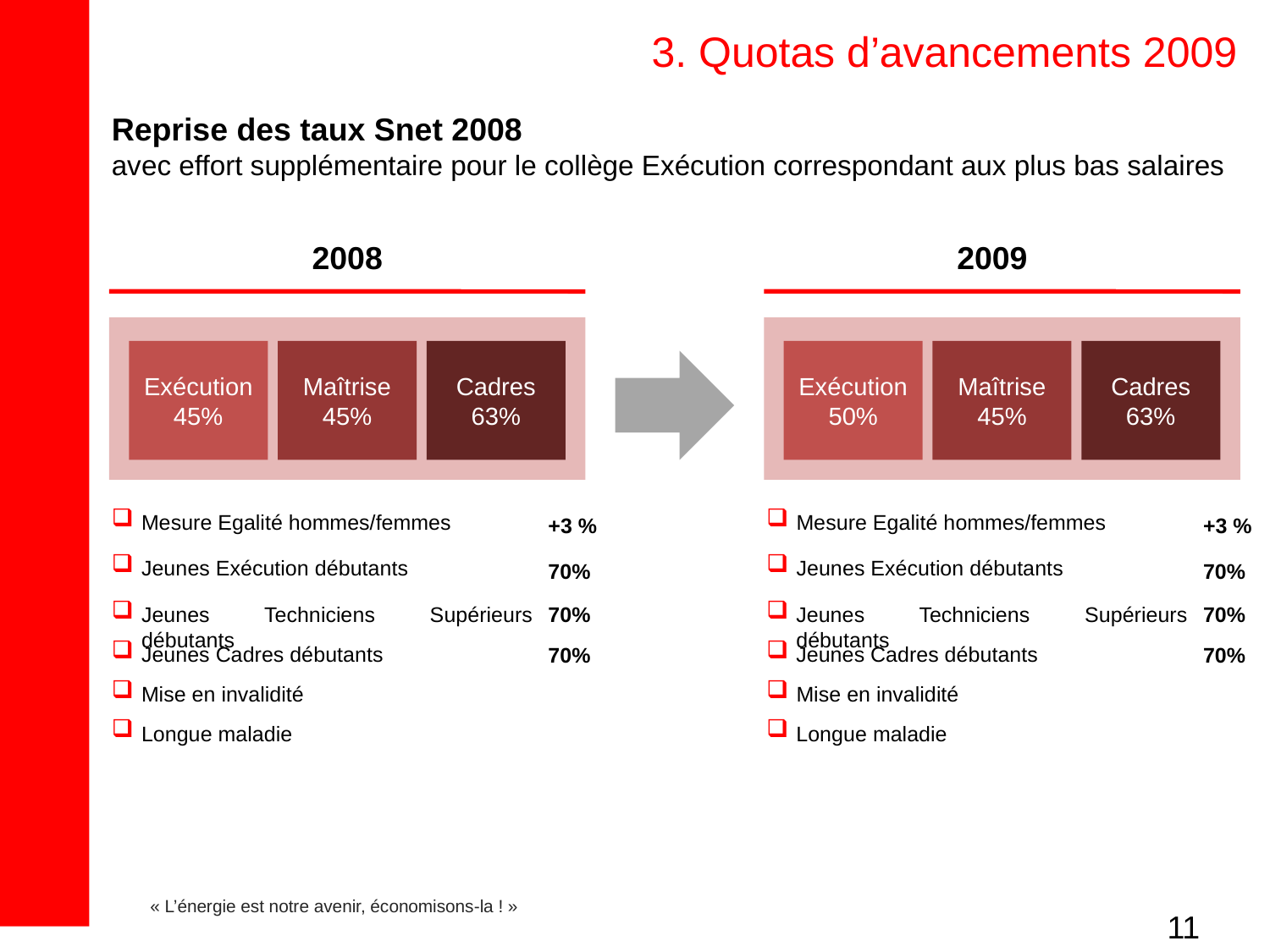

# 3. Quotas d’avancements 2009
Reprise des taux Snet 2008
avec effort supplémentaire pour le collège Exécution correspondant aux plus bas salaires
2008
2009

Exécution
45%
Maîtrise
45%
Cadres
63%
Exécution
50%
Maîtrise
45%
Cadres
63%

Mesure Egalité hommes/femmes
Mesure Egalité hommes/femmes
+3 %
+3 %

Jeunes Exécution débutants
Jeunes Exécution débutants
70%
70%

70%
70%
Jeunes Techniciens Supérieurs débutants
Jeunes Techniciens Supérieurs débutants

Jeunes Cadres débutants
Jeunes Cadres débutants
70%
70%

Mise en invalidité
Mise en invalidité

Longue maladie
Longue maladie
11